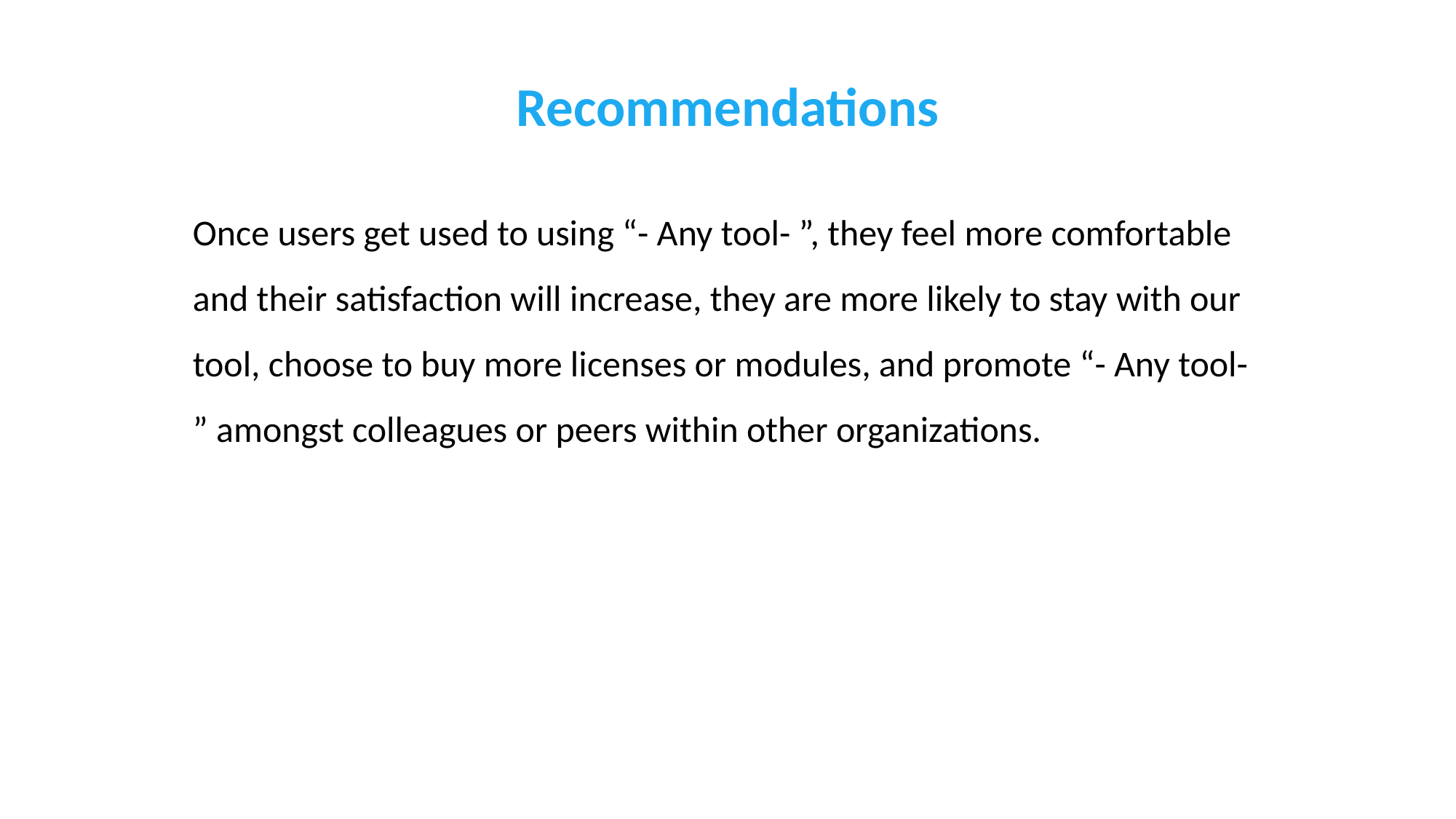

# Recommendations
Once users get used to using “- Any tool- ”, they feel more comfortable and their satisfaction will increase, they are more likely to stay with our tool, choose to buy more licenses or modules, and promote “- Any tool- ” amongst colleagues or peers within other organizations.